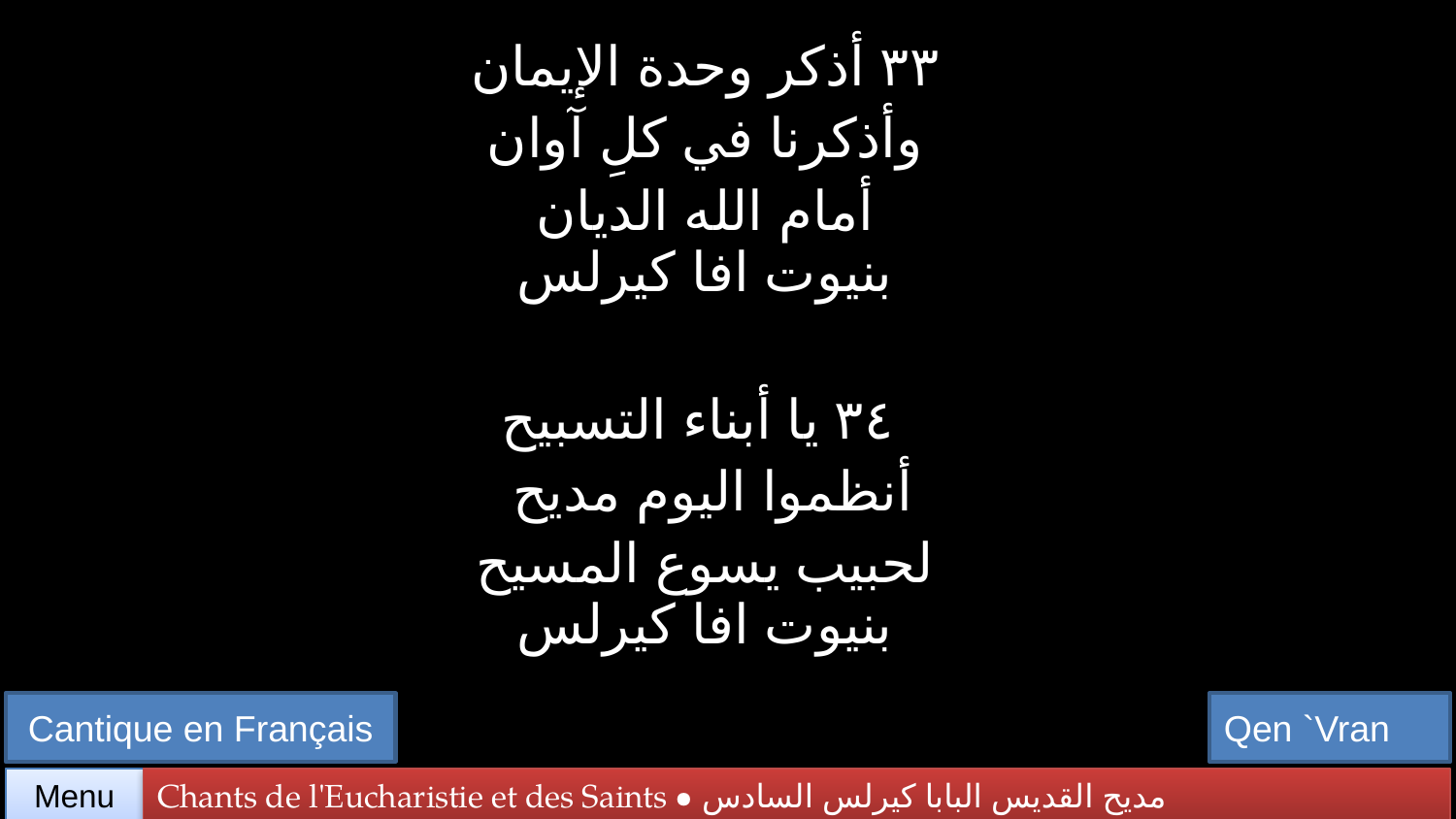

| ٣٣ أذكر وحدة الإيمان وأذكرنا في كلِ آوان أمام الله الديان بنيوت افا كيرلس |
| --- |
| ٣٤ يا أبناء التسبيح أنظموا اليوم مديح لحبيب يسوع المسيح بنيوت افا كيرلس |

Cantique en Français
Qen `Vran
Chants de l'Eucharistie et des Saints • مديح القديس البابا كيرلس السادس
Menu